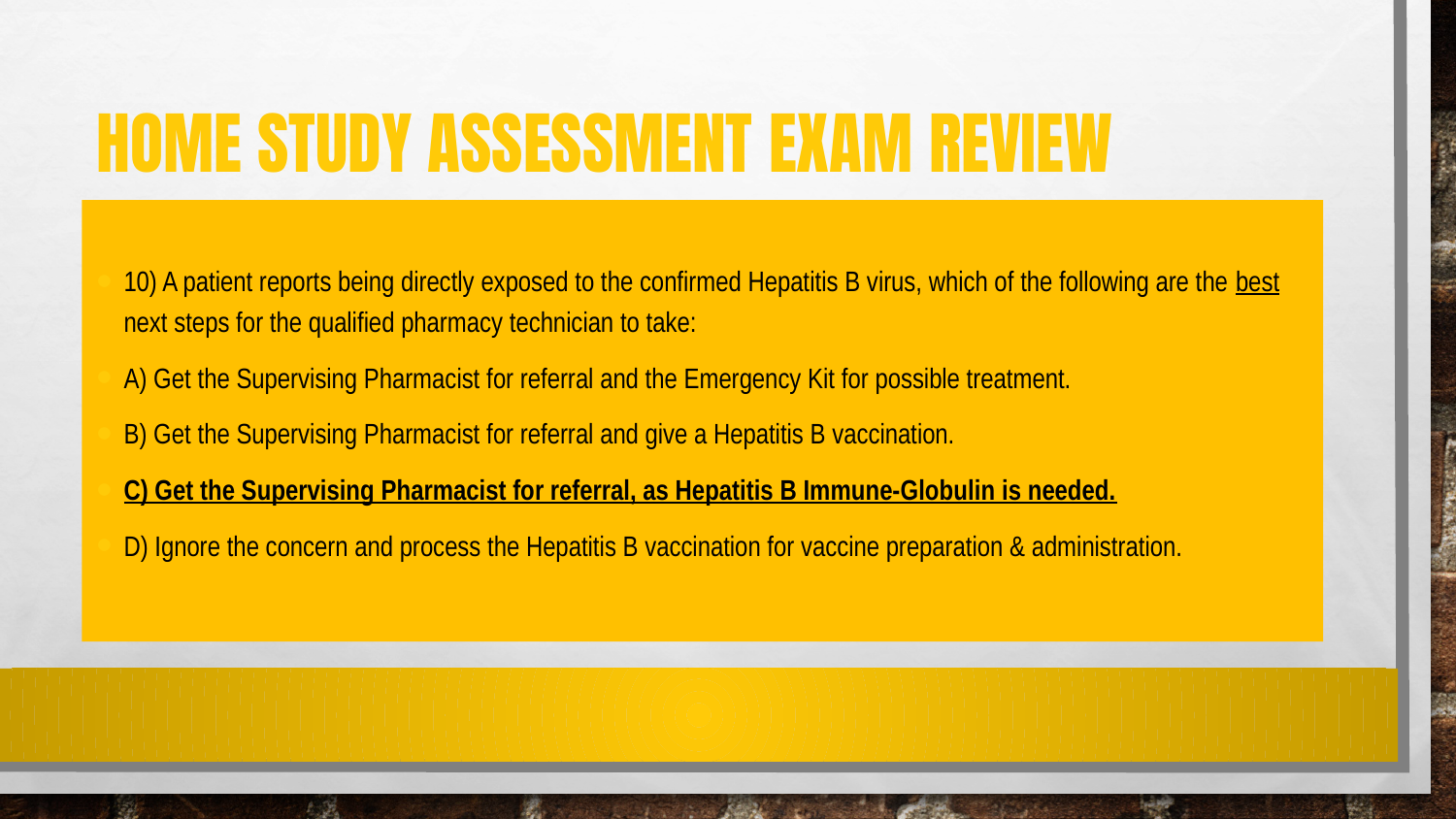

# Home Study Assessment exam review

10) A patient reports being directly exposed to the confirmed Hepatitis B virus, which of the following are the best next steps for the qualified pharmacy technician to take:
A) Get the Supervising Pharmacist for referral and the Emergency Kit for possible treatment.
B) Get the Supervising Pharmacist for referral and give a Hepatitis B vaccination.
C) Get the Supervising Pharmacist for referral, as Hepatitis B Immune-Globulin is needed.
D) Ignore the concern and process the Hepatitis B vaccination for vaccine preparation & administration.